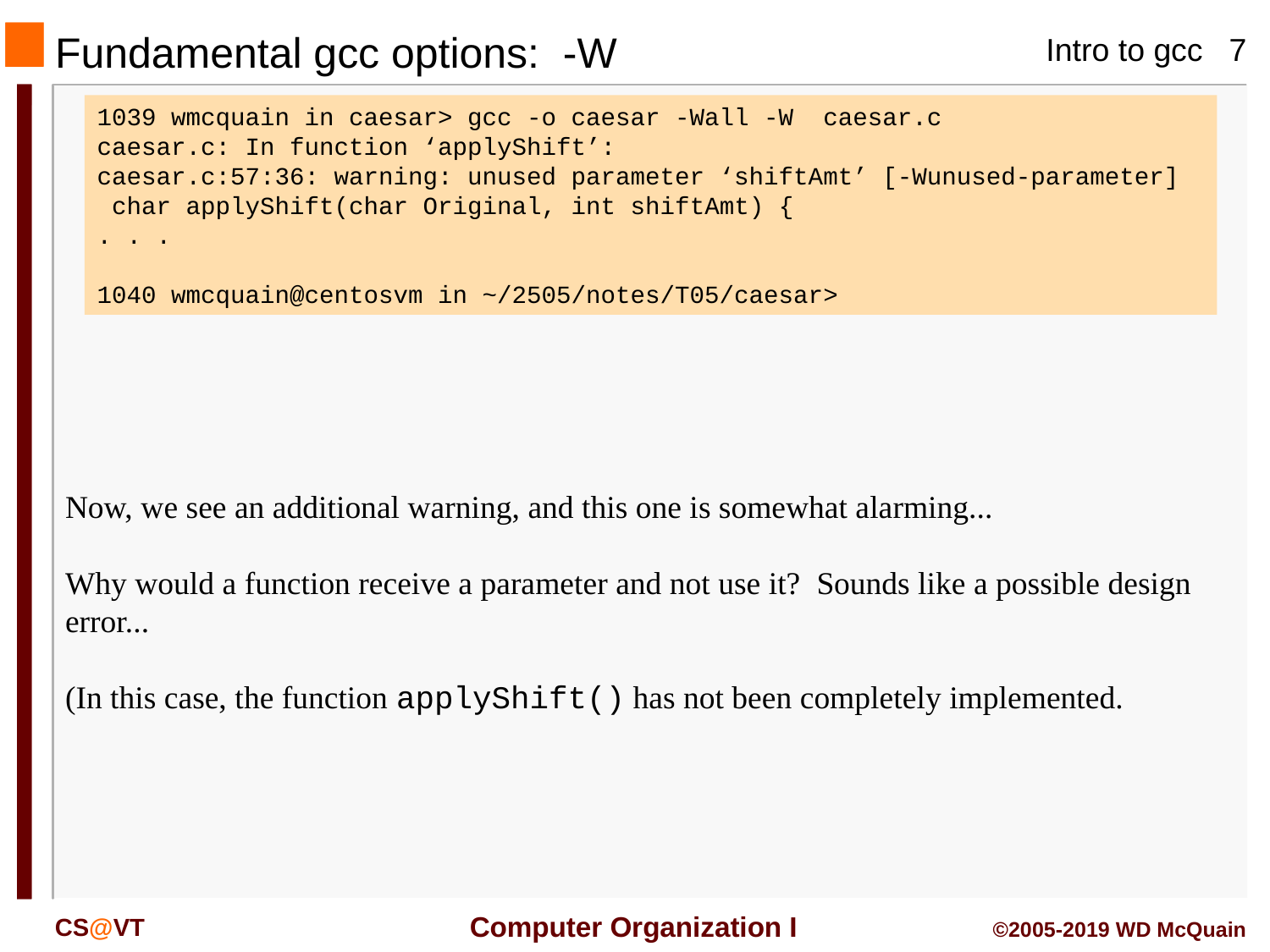

Fundamental gcc options:  -W
1039 wmcquain in caesar> gcc -o caesar -Wall -W  caesar.c
caesar.c: In function ‘applyShift’:
caesar.c:57:36: warning: unused parameter ‘shiftAmt’ [-Wunused-parameter]
 char applyShift(char Original, int shiftAmt) {
. . .

1040 wmcquain@centosvm in ~/2505/notes/T05/caesar>
Now, we see an additional warning, and this one is somewhat alarming...

Why would a function receive a parameter and not use it?  Sounds like a possible design error...

(In this case, the function applyShift() has not been completely implemented.